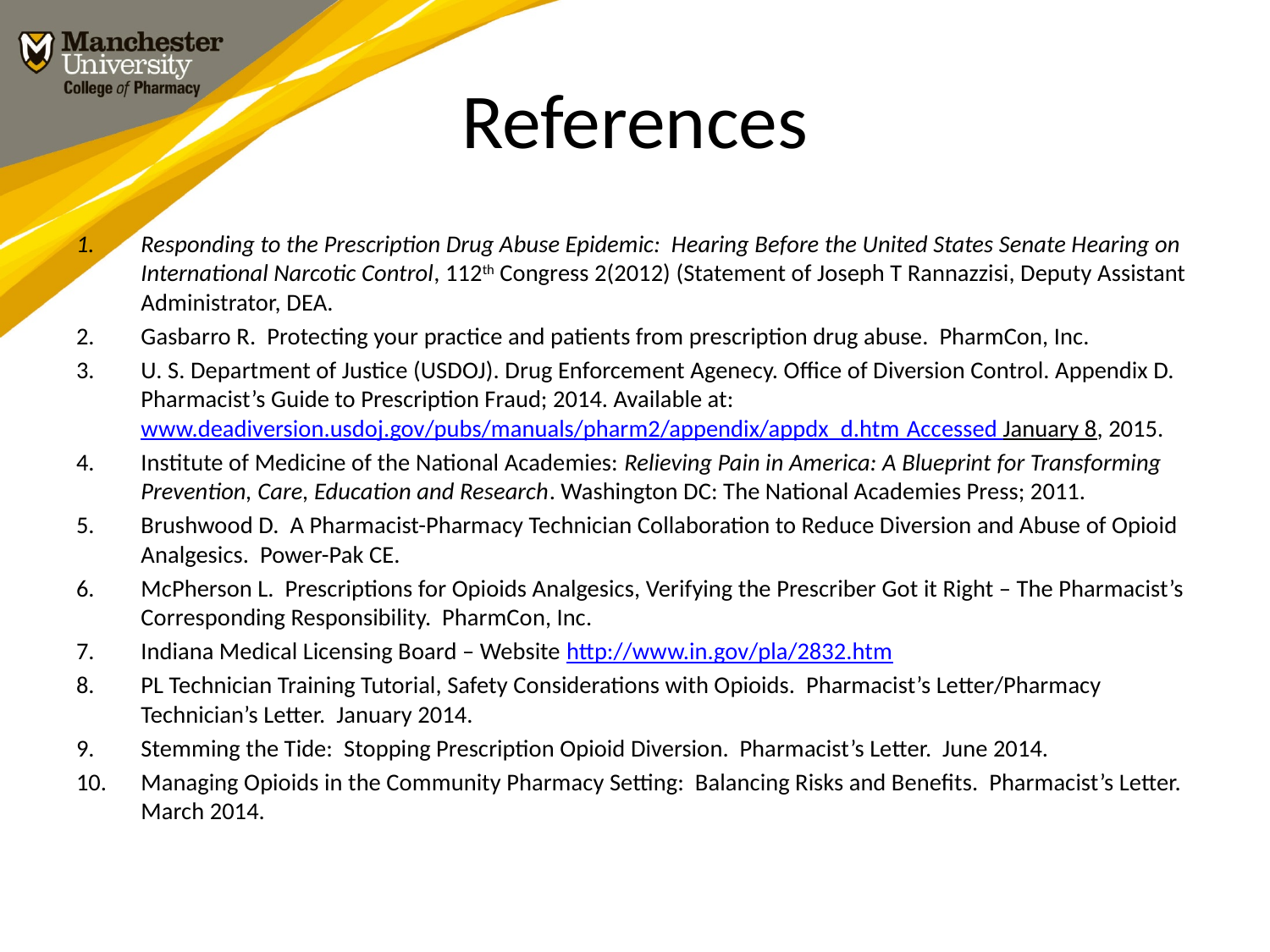

# References
Responding to the Prescription Drug Abuse Epidemic:  Hearing Before the United States Senate Hearing on International Narcotic Control, 112th Congress 2(2012) (Statement of Joseph T Rannazzisi, Deputy Assistant Administrator, DEA.
Gasbarro R.  Protecting your practice and patients from prescription drug abuse.  PharmCon, Inc.
U. S. Department of Justice (USDOJ). Drug Enforcement Agenecy. Office of Diversion Control. Appendix D. Pharmacist’s Guide to Prescription Fraud; 2014. Available at: www.deadiversion.usdoj.gov/pubs/manuals/pharm2/appendix/appdx_d.htm Accessed January 8, 2015.
Institute of Medicine of the National Academies: Relieving Pain in America: A Blueprint for Transforming Prevention, Care, Education and Research. Washington DC: The National Academies Press; 2011.
Brushwood D.  A Pharmacist-Pharmacy Technician Collaboration to Reduce Diversion and Abuse of Opioid Analgesics.  Power-Pak CE.
McPherson L.  Prescriptions for Opioids Analgesics, Verifying the Prescriber Got it Right – The Pharmacist’s Corresponding Responsibility.  PharmCon, Inc.
Indiana Medical Licensing Board – Website http://www.in.gov/pla/2832.htm
PL Technician Training Tutorial, Safety Considerations with Opioids.  Pharmacist’s Letter/Pharmacy Technician’s Letter.  January 2014.
Stemming the Tide:  Stopping Prescription Opioid Diversion.  Pharmacist’s Letter.  June 2014.
Managing Opioids in the Community Pharmacy Setting:  Balancing Risks and Benefits.  Pharmacist’s Letter.  March 2014.